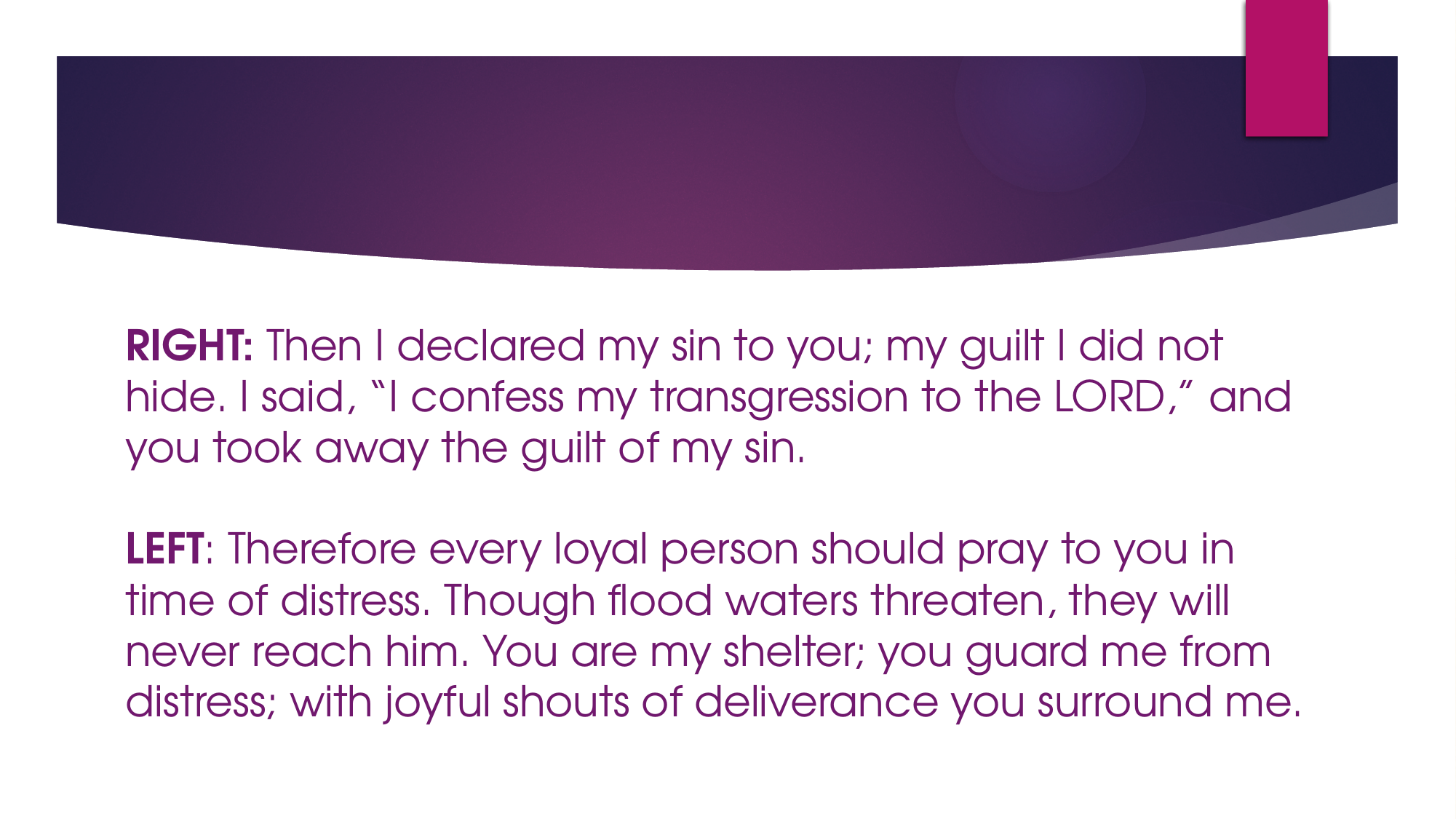

RIGHT: Then I declared my sin to you; my guilt I did not hide. I said, “I confess my transgression to the LORD,” and you took away the guilt of my sin.

LEFT: Therefore every loyal person should pray to you in time of distress. Though flood waters threaten, they will never reach him. You are my shelter; you guard me from distress; with joyful shouts of deliverance you surround me.